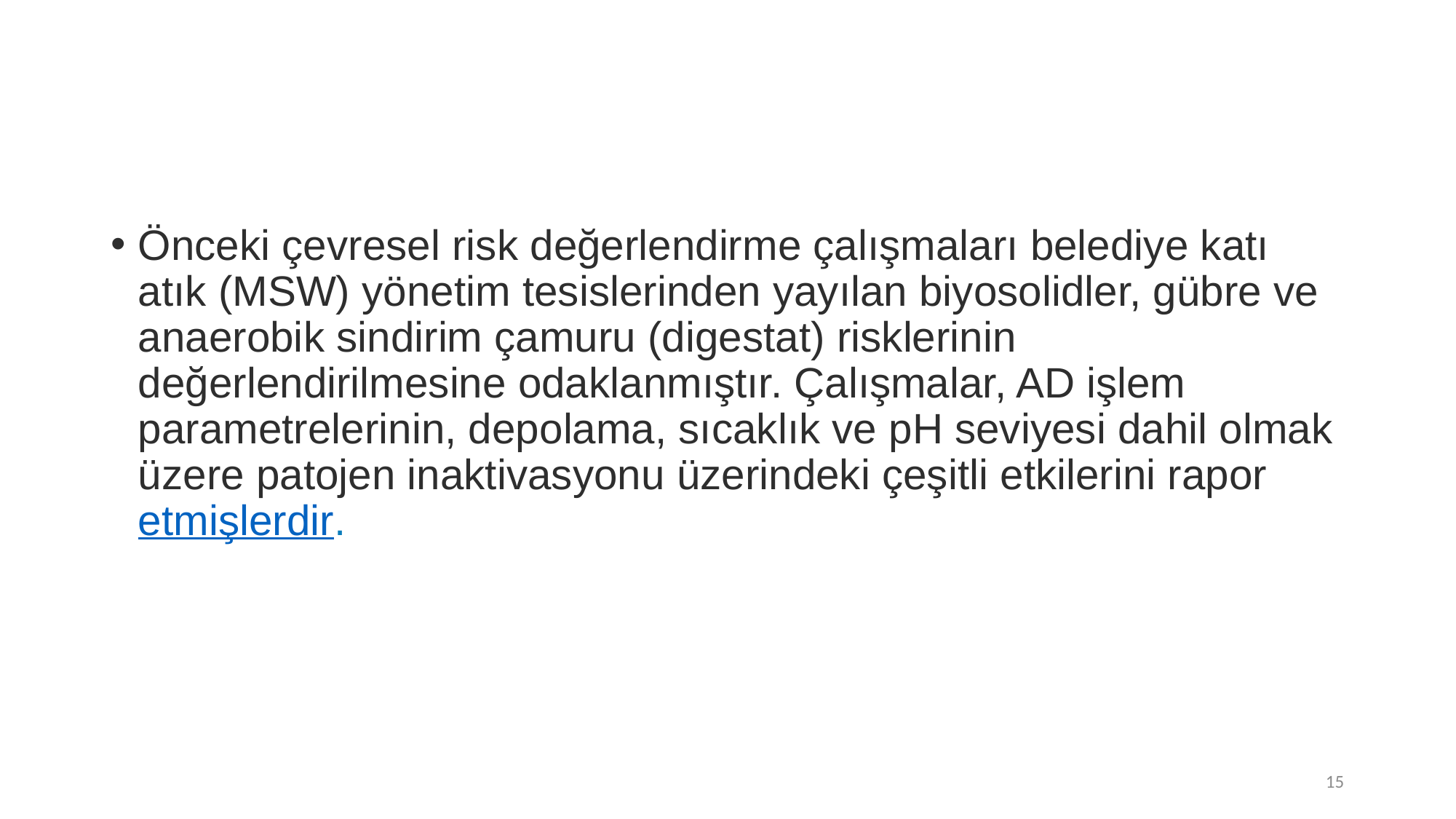

Önceki çevresel risk değerlendirme çalışmaları belediye katı atık (MSW) yönetim tesislerinden yayılan biyosolidler, gübre ve anaerobik sindirim çamuru (digestat) risklerinin değerlendirilmesine odaklanmıştır. Çalışmalar, AD işlem parametrelerinin, depolama, sıcaklık ve pH seviyesi dahil olmak üzere patojen inaktivasyonu üzerindeki çeşitli etkilerini rapor etmişlerdir.
15